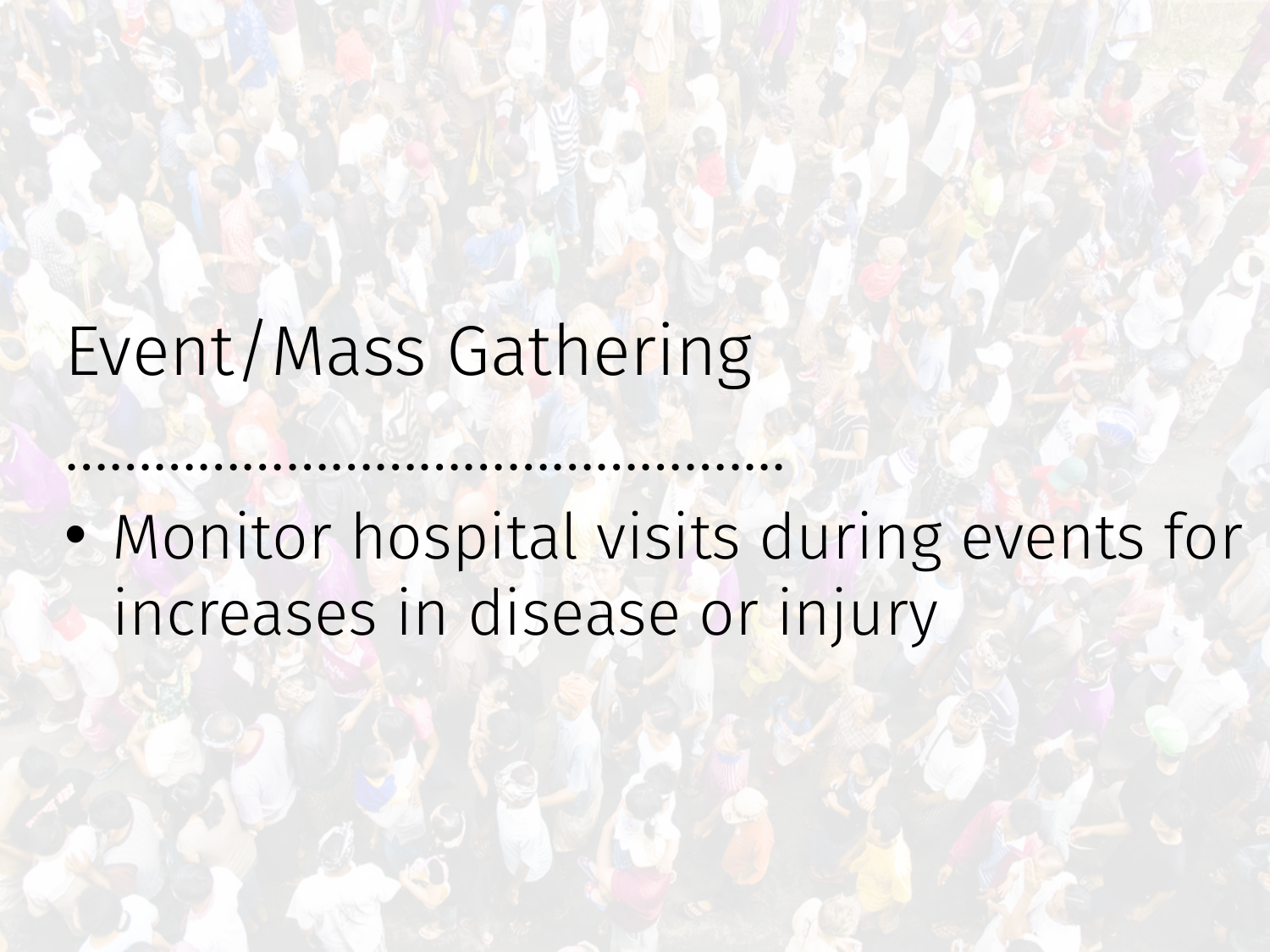

Event/Mass Gathering
………………………………………....
Monitor hospital visits during events for increases in disease or injury